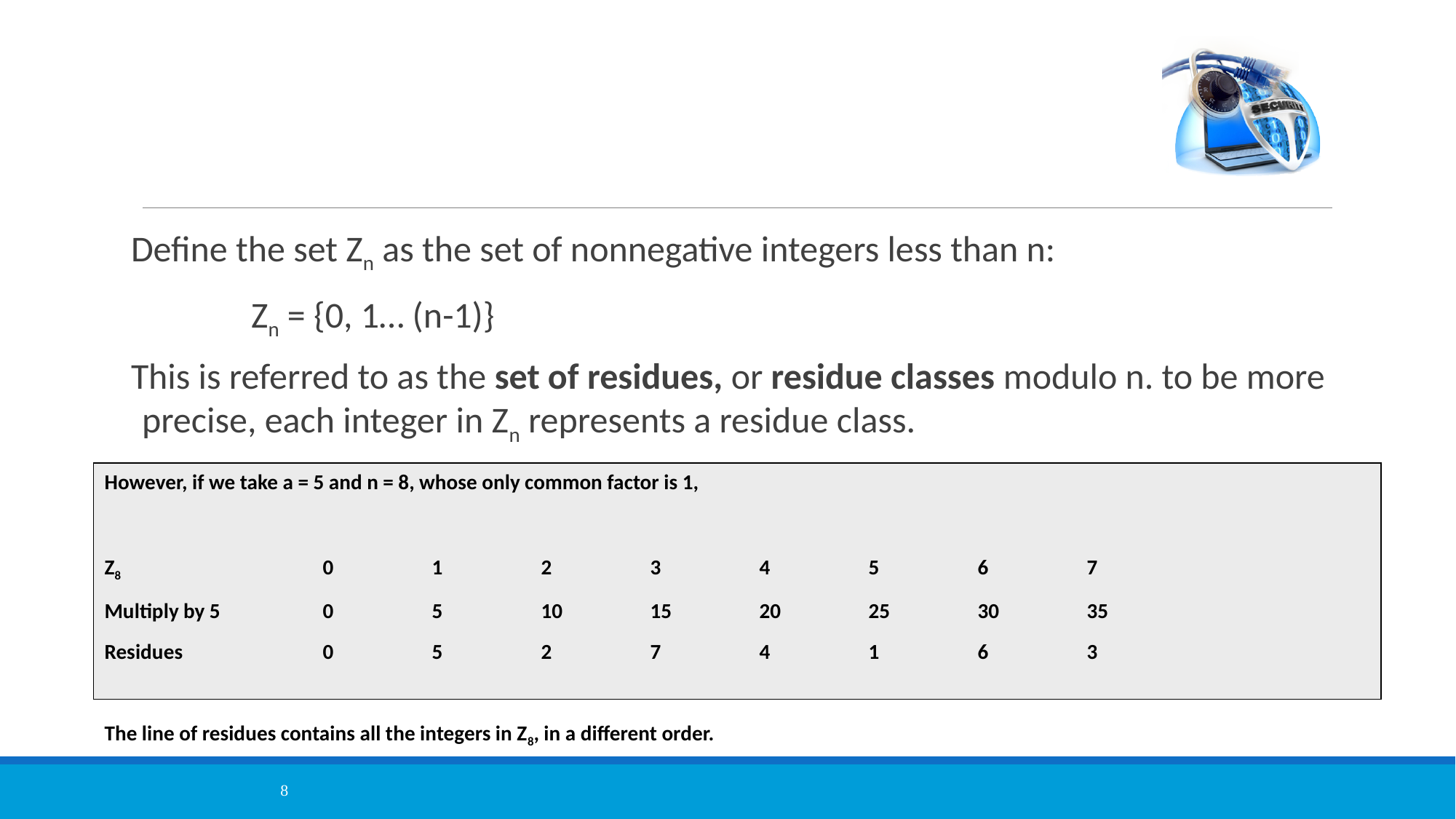

#
Define the set Zn as the set of nonnegative integers less than n:
		Zn = {0, 1… (n-1)}
This is referred to as the set of residues, or residue classes modulo n. to be more precise, each integer in Zn represents a residue class.

However, if we take a = 5 and n = 8, whose only common factor is 1,

Z8 		0	1	2	3	4	5	6	7
Multiply by 5	0	5	10	15	20	25	30	35
Residues		0	5	2	7	4	1	6	3

The line of residues contains all the integers in Z8, in a different order.
8